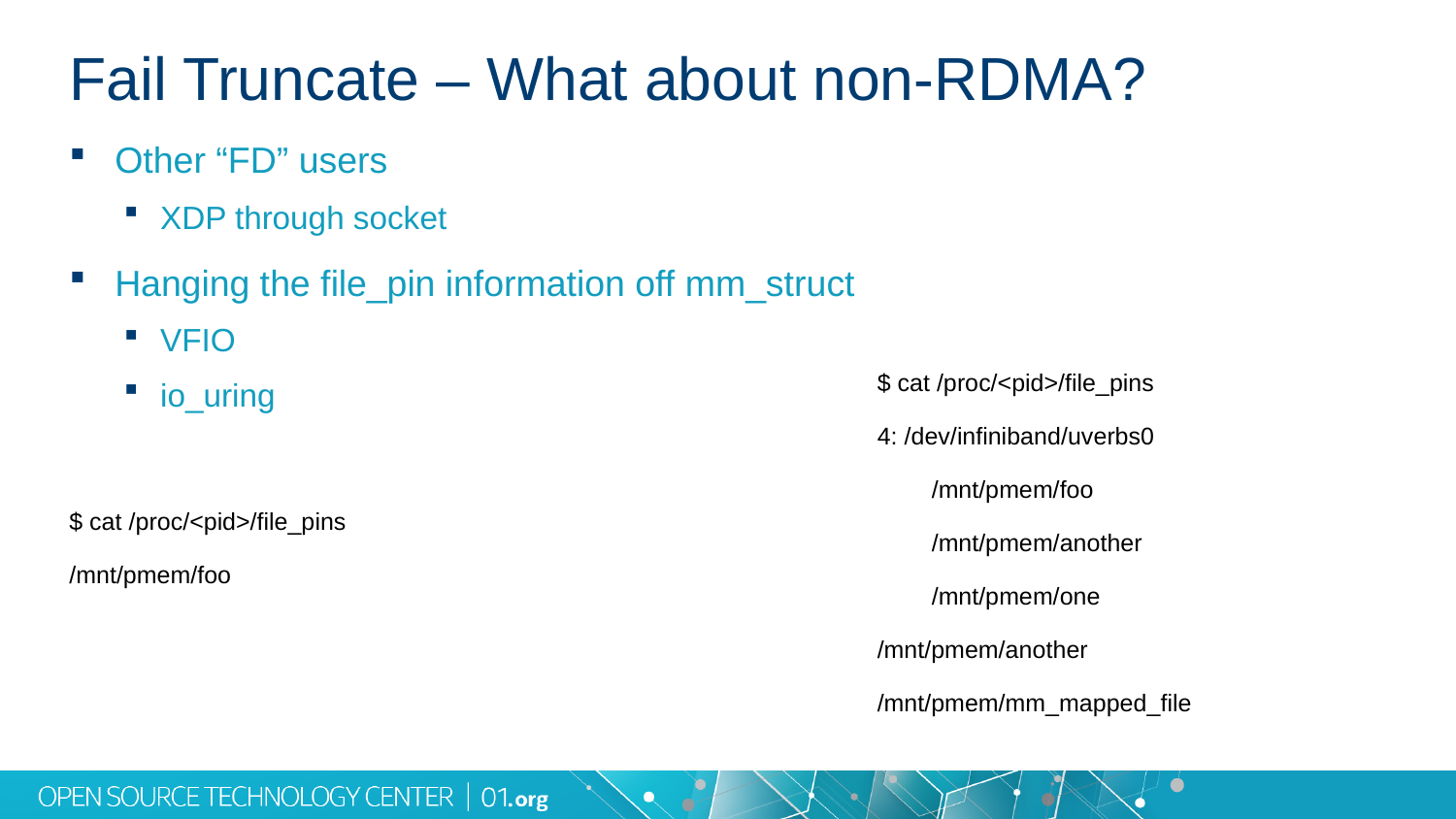

Fail Truncate – What about non-RDMA?
Other “FD” users
XDP through socket
Hanging the file_pin information off mm_struct
VFIO
io_uring

$ cat /proc/<pid>/file_pins
/mnt/pmem/foo
$ cat /proc/<pid>/file_pins
4: /dev/infiniband/uverbs0
        /mnt/pmem/foo
        /mnt/pmem/another
        /mnt/pmem/one
/mnt/pmem/another
/mnt/pmem/mm_mapped_file
7